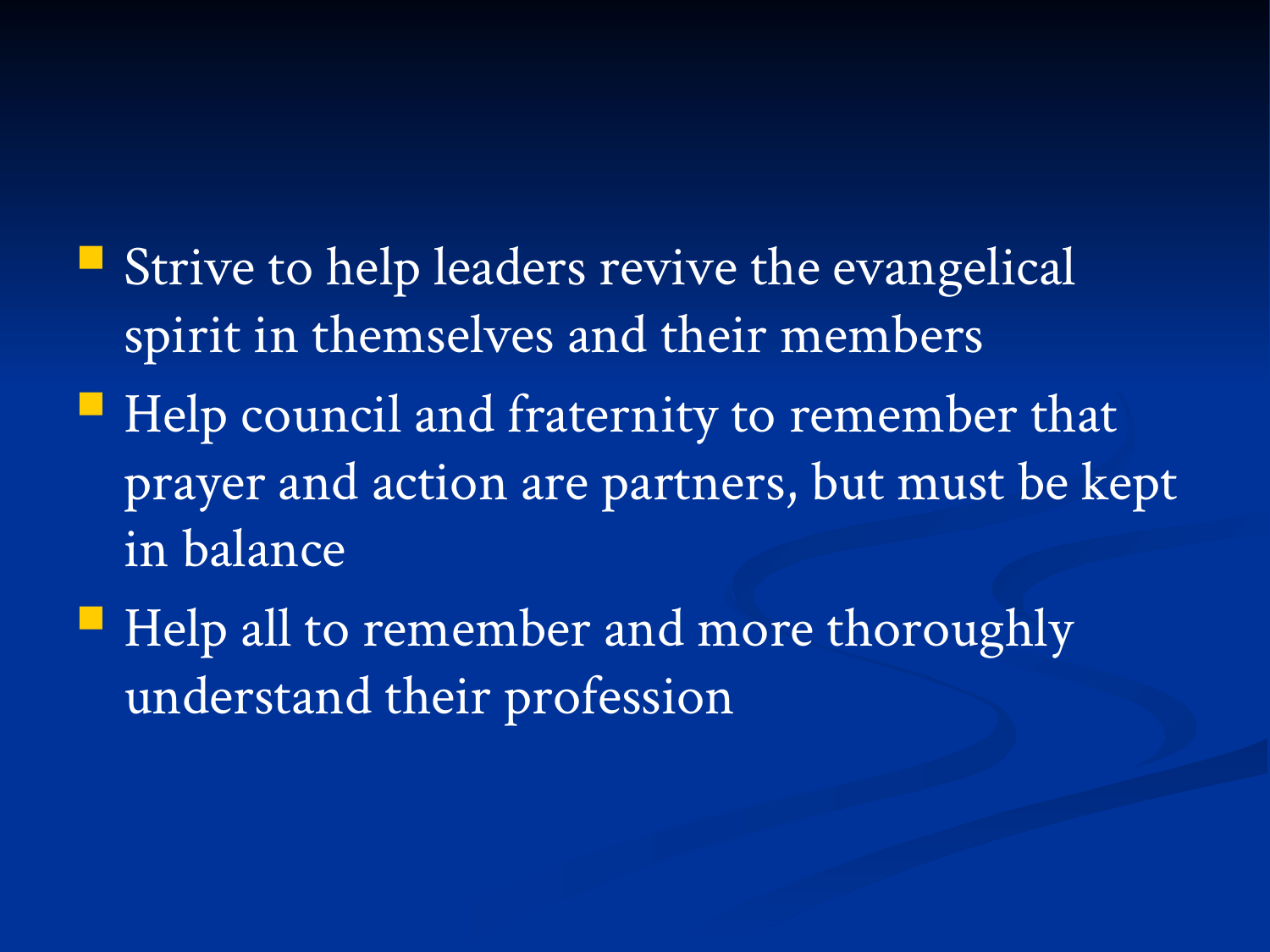

#
Strive to help leaders revive the evangelical spirit in themselves and their members
Help council and fraternity to remember that prayer and action are partners, but must be kept in balance
Help all to remember and more thoroughly understand their profession